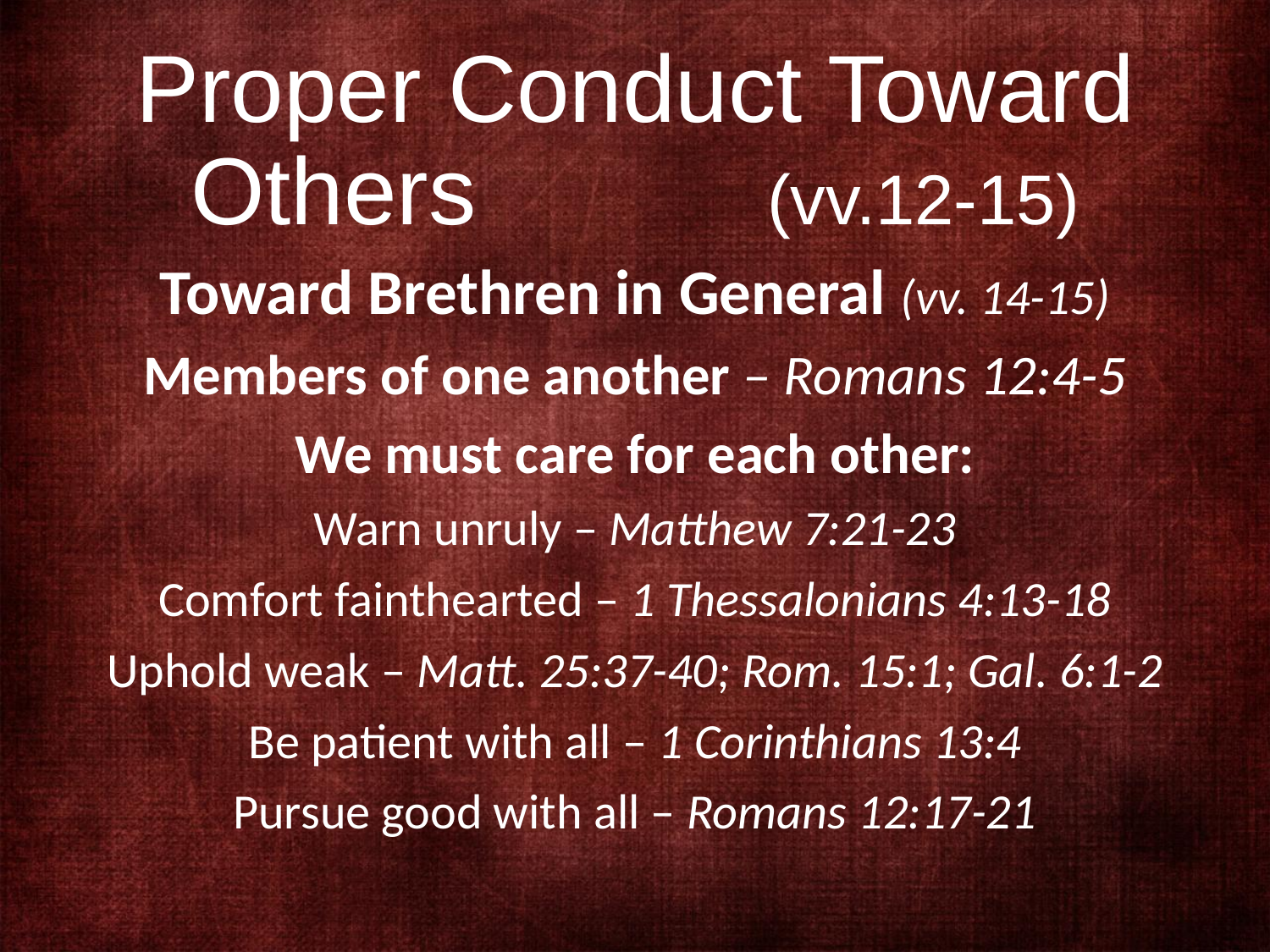

# Proper Conduct Toward Others           (vv.12-15)
Toward Brethren in General (vv. 14-15)
Members of one another – Romans 12:4-5
We must care for each other:
Warn unruly – Matthew 7:21-23
Comfort fainthearted – 1 Thessalonians 4:13-18
Uphold weak – Matt. 25:37-40; Rom. 15:1; Gal. 6:1-2
Be patient with all – 1 Corinthians 13:4
Pursue good with all – Romans 12:17-21